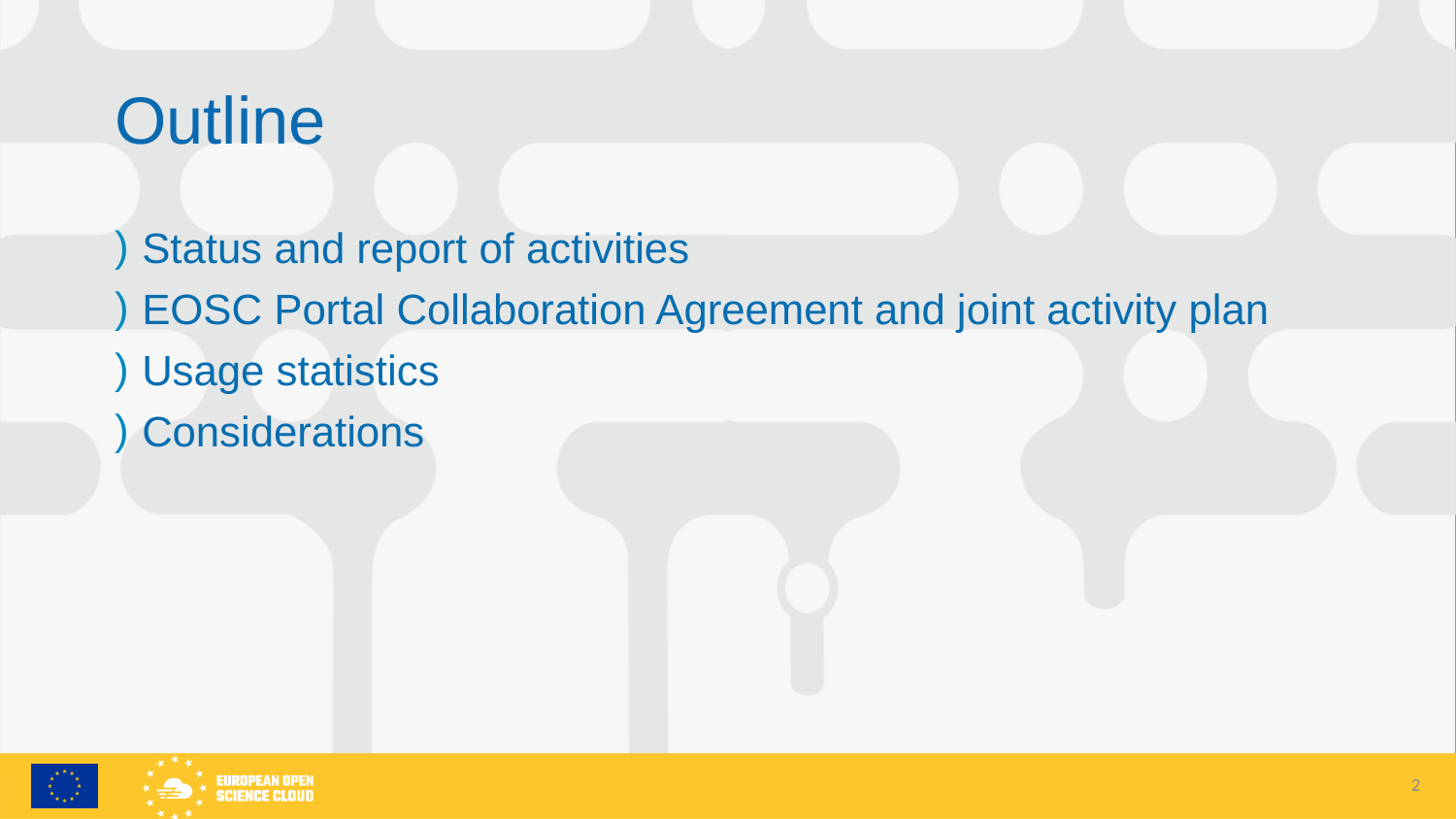

# Outline
Status and report of activities
EOSC Portal Collaboration Agreement and joint activity plan
Usage statistics
Considerations

2